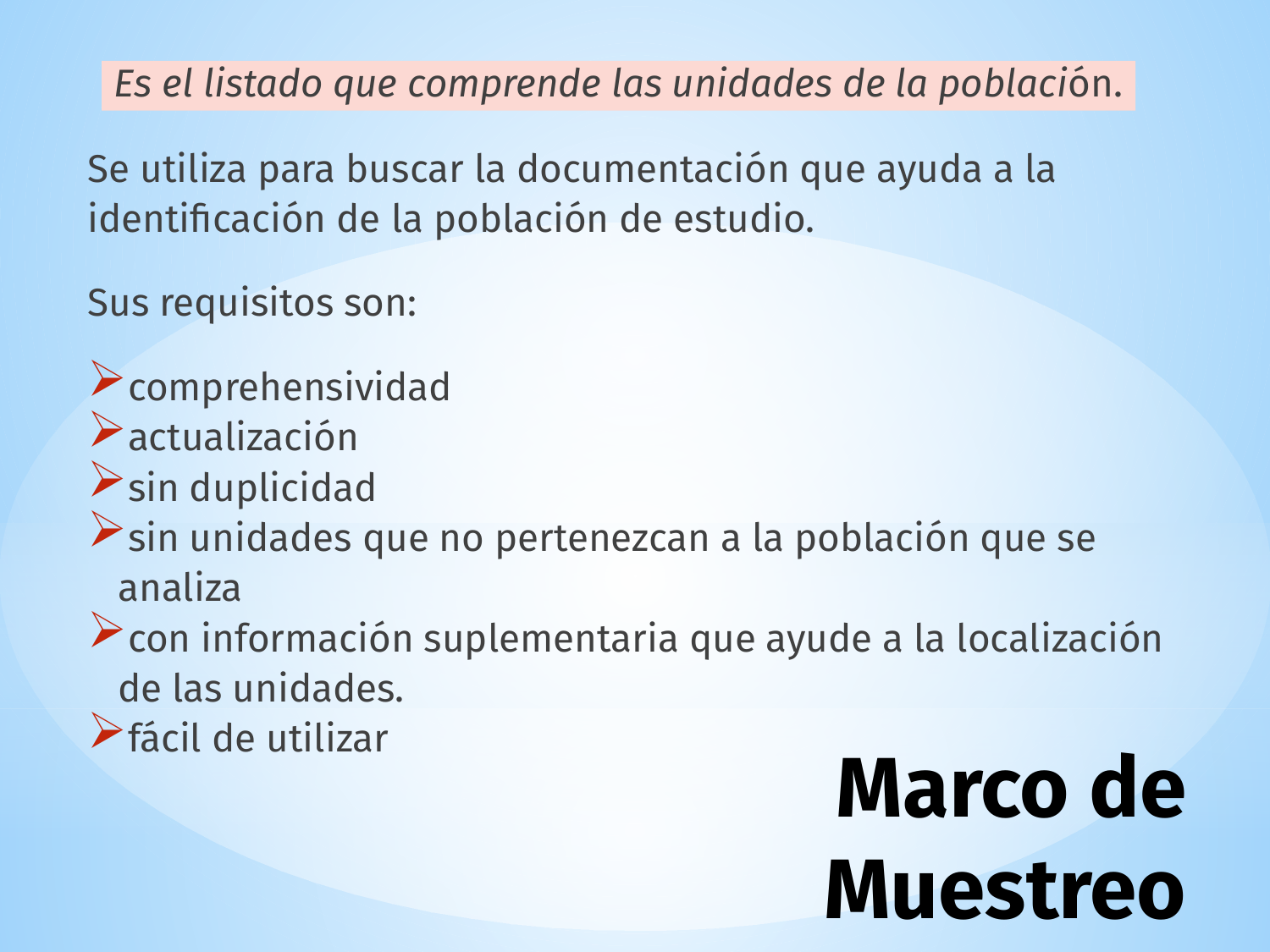

Es el listado que comprende las unidades de la población.
Se utiliza para buscar la documentación que ayuda a la
identificación de la población de estudio.

Sus requisitos son:

comprehensividad
actualización
sin duplicidad
sin unidades que no pertenezcan a la población que se
   analiza
con información suplementaria que ayude a la localización
   de las unidades.
fácil de utilizar

# Marco de Muestreo